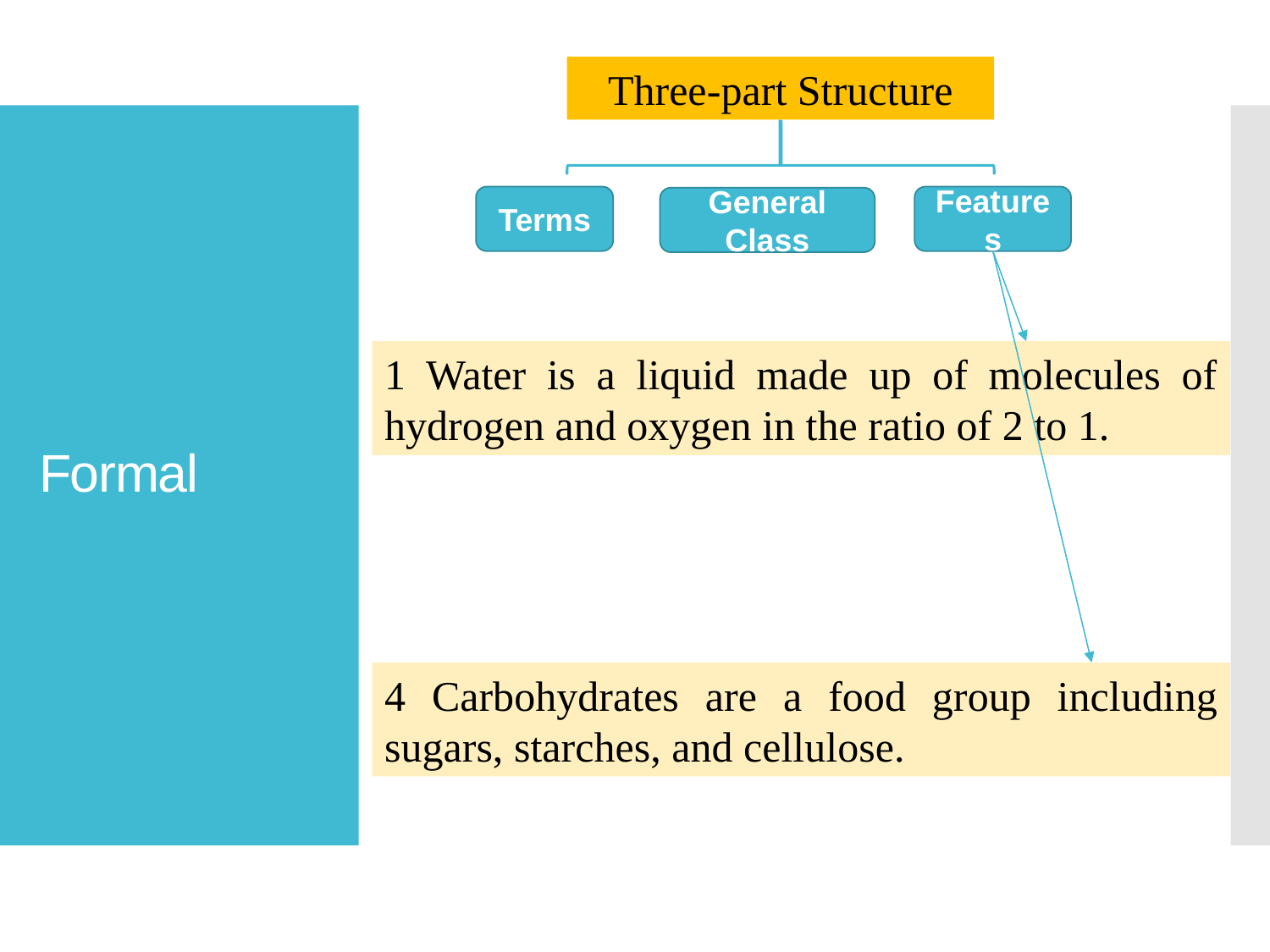

Three-part Structure
# Formal
Terms
Features
General Class
1 Water is a liquid made up of molecules of hydrogen and oxygen in the ratio of 2 to 1.
4 Carbohydrates are a food group including sugars, starches, and cellulose.